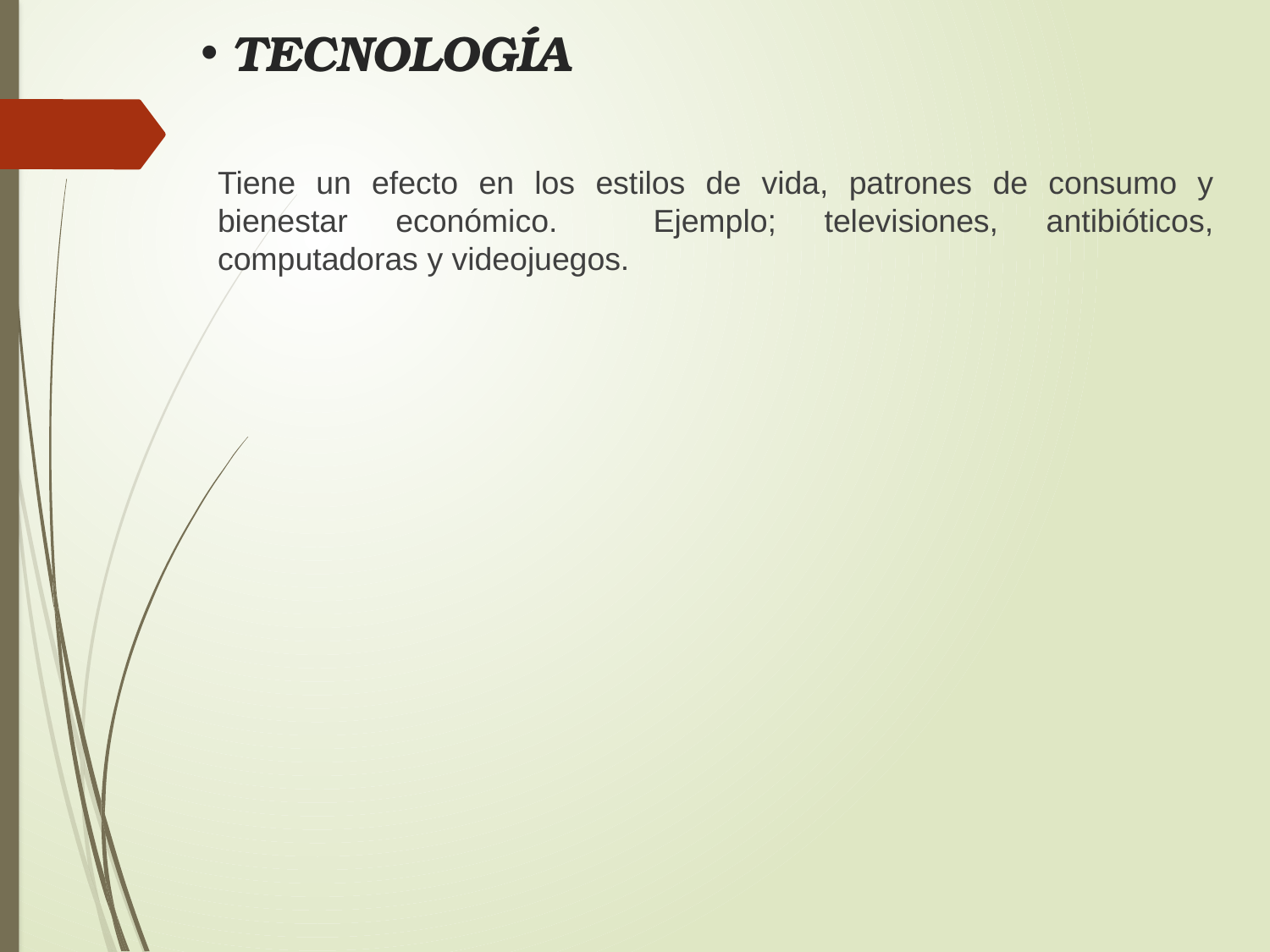

# TECNOLOGÍA
Tiene un efecto en los estilos de vida, patrones de consumo y bienestar económico.  Ejemplo; televisiones, antibióticos, computadoras y videojuegos.